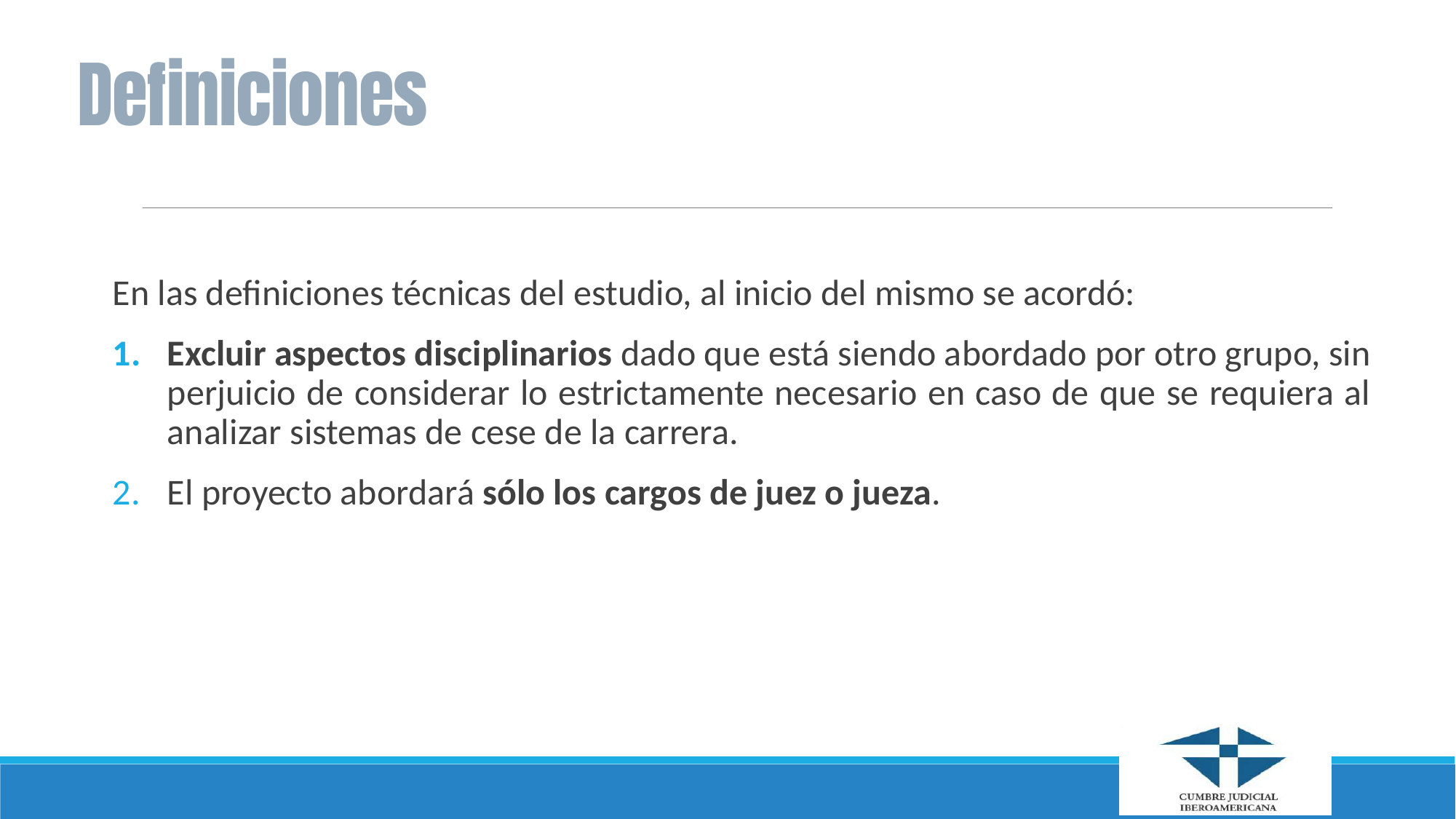

# Definiciones
En las definiciones técnicas del estudio, al inicio del mismo se acordó:
Excluir aspectos disciplinarios dado que está siendo abordado por otro grupo, sin perjuicio de considerar lo estrictamente necesario en caso de que se requiera al analizar sistemas de cese de la carrera.
El proyecto abordará sólo los cargos de juez o jueza.